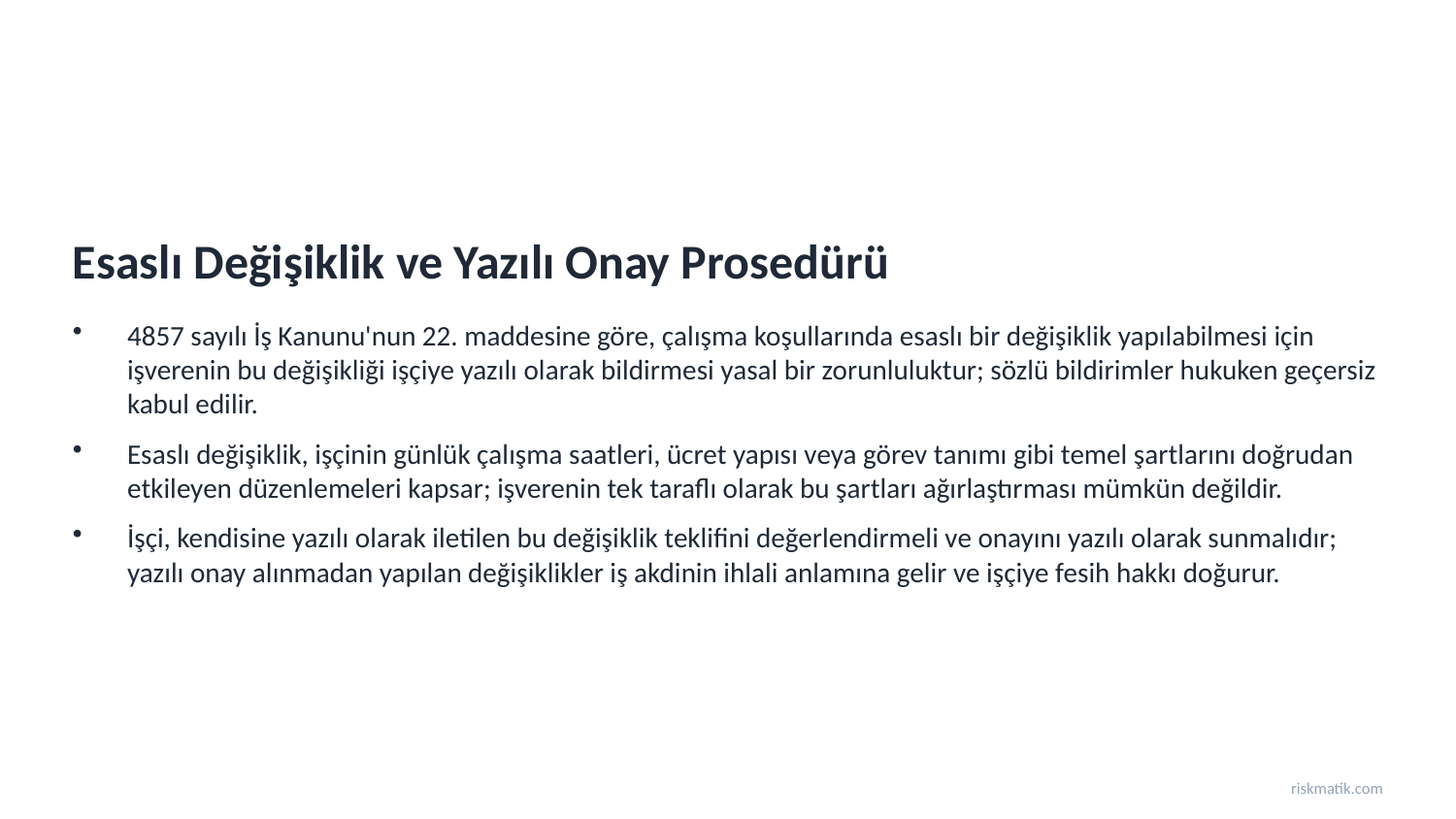

Esaslı Değişiklik ve Yazılı Onay Prosedürü
4857 sayılı İş Kanunu'nun 22. maddesine göre, çalışma koşullarında esaslı bir değişiklik yapılabilmesi için işverenin bu değişikliği işçiye yazılı olarak bildirmesi yasal bir zorunluluktur; sözlü bildirimler hukuken geçersiz kabul edilir.
Esaslı değişiklik, işçinin günlük çalışma saatleri, ücret yapısı veya görev tanımı gibi temel şartlarını doğrudan etkileyen düzenlemeleri kapsar; işverenin tek taraflı olarak bu şartları ağırlaştırması mümkün değildir.
İşçi, kendisine yazılı olarak iletilen bu değişiklik teklifini değerlendirmeli ve onayını yazılı olarak sunmalıdır; yazılı onay alınmadan yapılan değişiklikler iş akdinin ihlali anlamına gelir ve işçiye fesih hakkı doğurur.
riskmatik.com